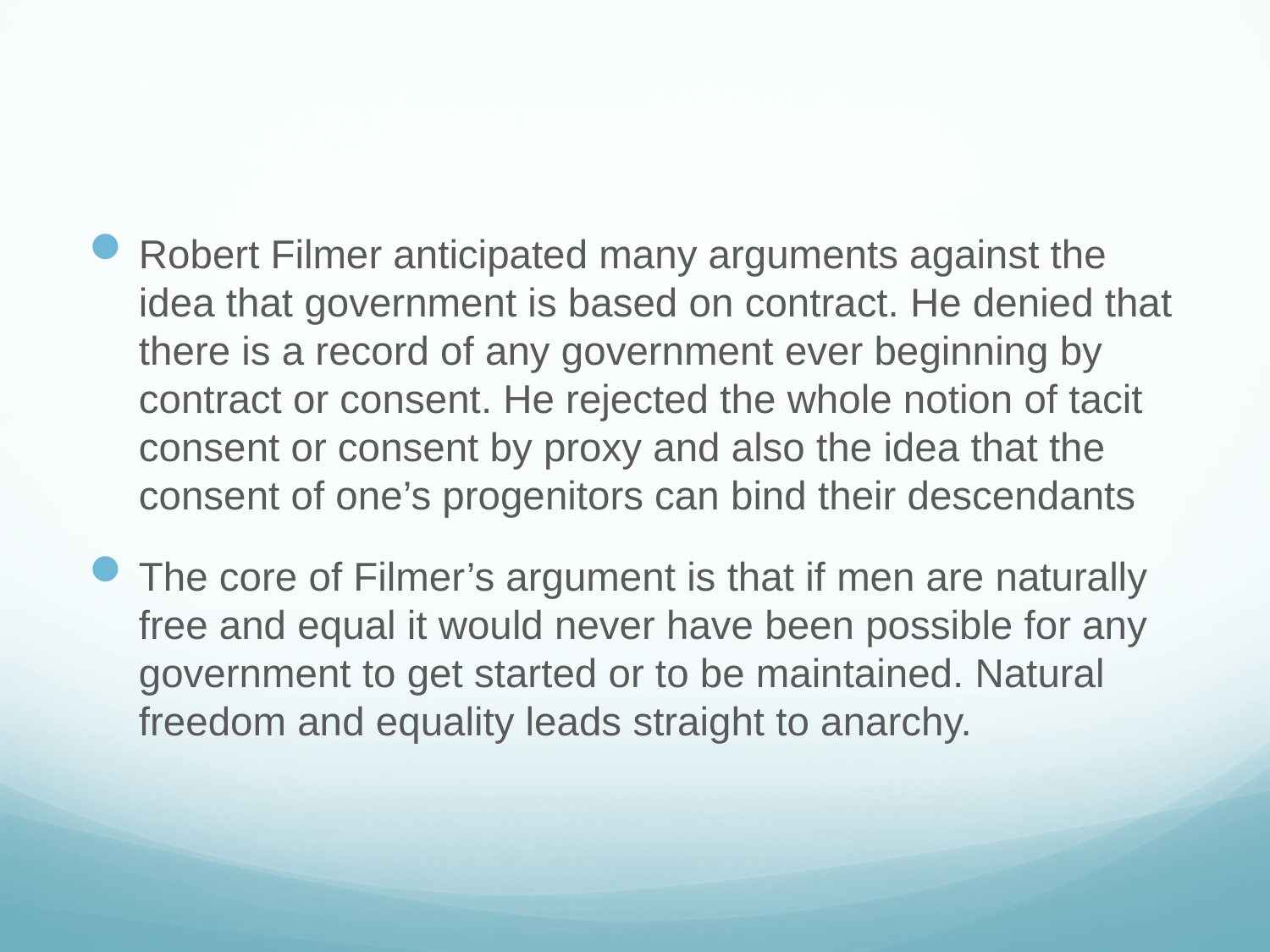

#
Robert Filmer anticipated many arguments against the idea that government is based on contract. He denied that there is a record of any government ever beginning by contract or consent. He rejected the whole notion of tacit consent or consent by proxy and also the idea that the consent of one’s progenitors can bind their descendants
The core of Filmer’s argument is that if men are naturally free and equal it would never have been possible for any government to get started or to be maintained. Natural freedom and equality leads straight to anarchy.